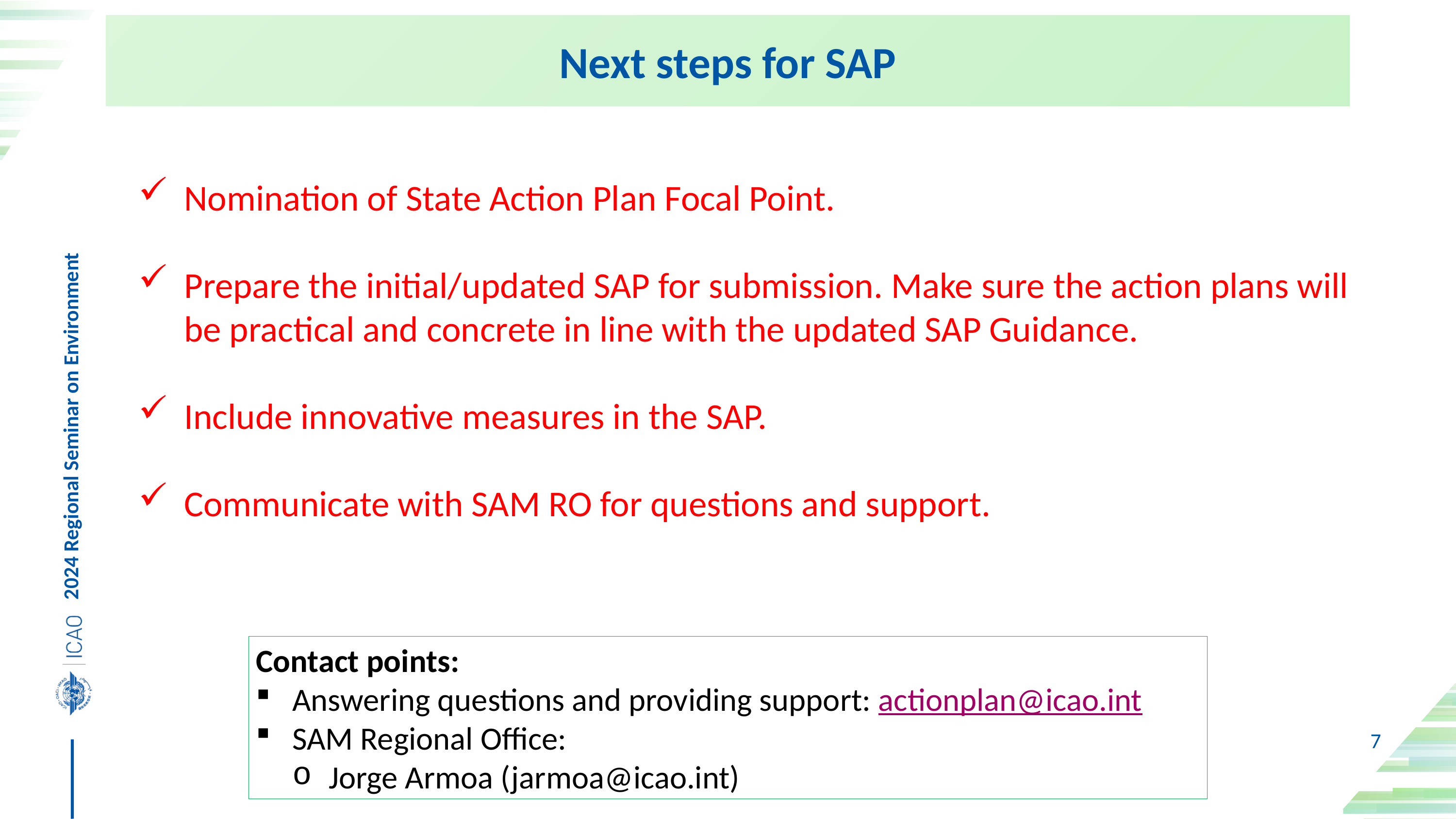

Next steps for SAP
Nomination of State Action Plan Focal Point.

Prepare the initial/updated SAP for submission. Make sure the action plans will be practical and concrete in line with the updated SAP Guidance.

Include innovative measures in the SAP.

Communicate with SAM RO for questions and support.
Contact points:
Answering questions and providing support: actionplan@icao.int
SAM Regional Office:
Jorge Armoa (jarmoa@icao.int)